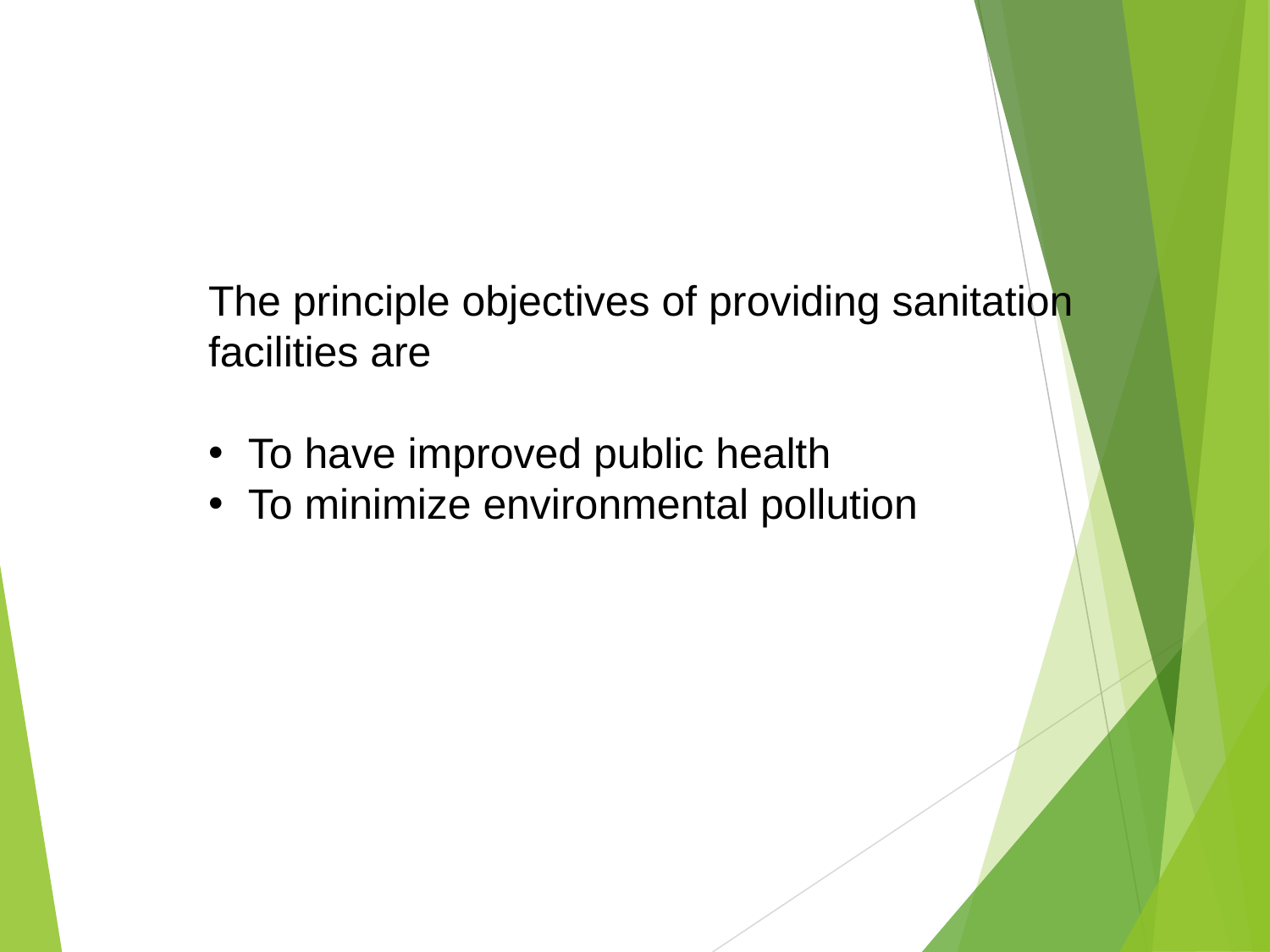

The principle objectives of providing sanitation facilities are

To have improved public health
To minimize environmental pollution